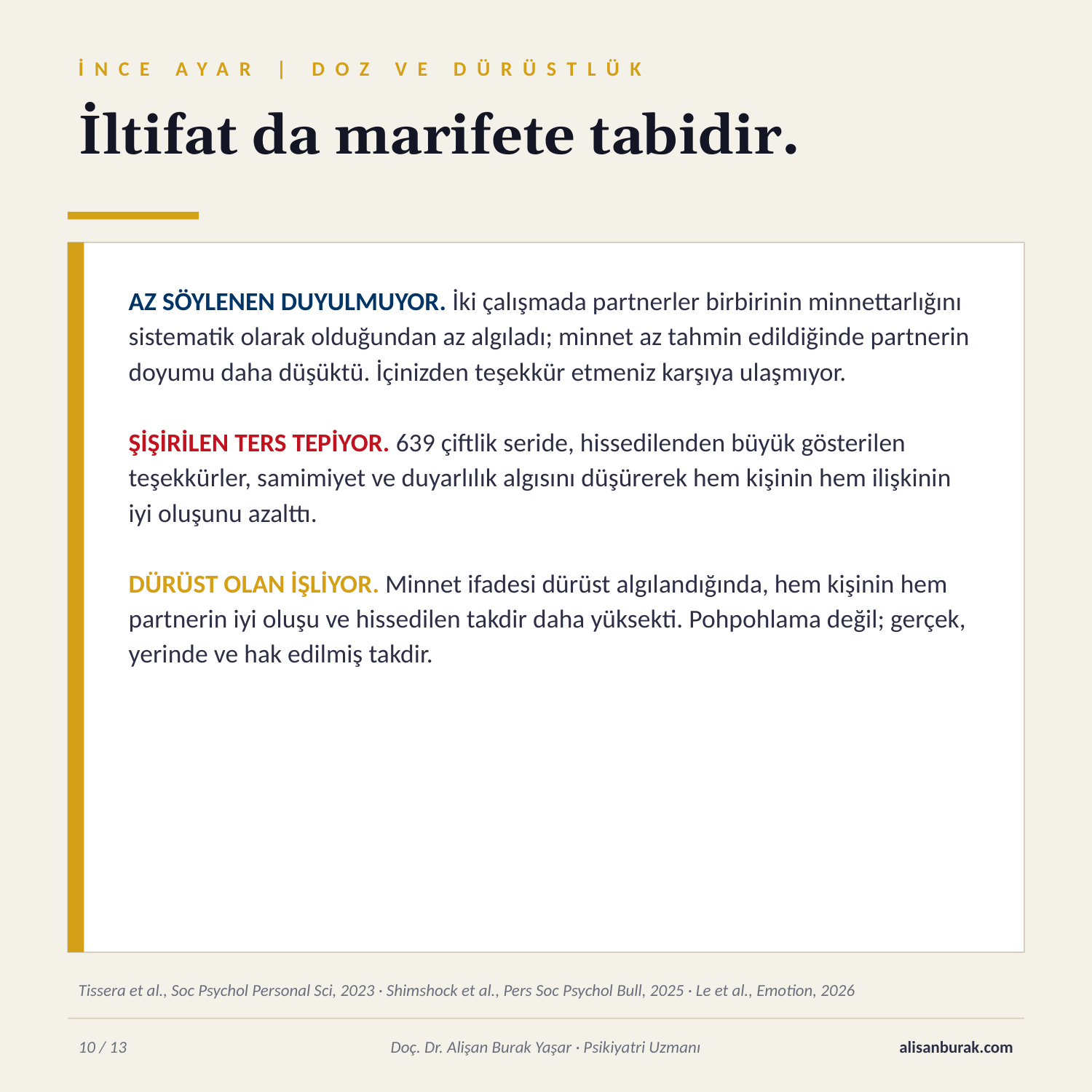

İNCE AYAR | DOZ VE DÜRÜSTLÜK
İltifat da marifete tabidir.

AZ SÖYLENEN DUYULMUYOR. İki çalışmada partnerler birbirinin minnettarlığını sistematik olarak olduğundan az algıladı; minnet az tahmin edildiğinde partnerin doyumu daha düşüktü. İçinizden teşekkür etmeniz karşıya ulaşmıyor.

ŞİŞİRİLEN TERS TEPİYOR. 639 çiftlik seride, hissedilenden büyük gösterilen teşekkürler, samimiyet ve duyarlılık algısını düşürerek hem kişinin hem ilişkinin iyi oluşunu azalttı.

DÜRÜST OLAN İŞLİYOR. Minnet ifadesi dürüst algılandığında, hem kişinin hem partnerin iyi oluşu ve hissedilen takdir daha yüksekti. Pohpohlama değil; gerçek, yerinde ve hak edilmiş takdir.
Tissera et al., Soc Psychol Personal Sci, 2023 · Shimshock et al., Pers Soc Psychol Bull, 2025 · Le et al., Emotion, 2026

10 / 13
Doç. Dr. Alişan Burak Yaşar · Psikiyatri Uzmanı
alisanburak.com